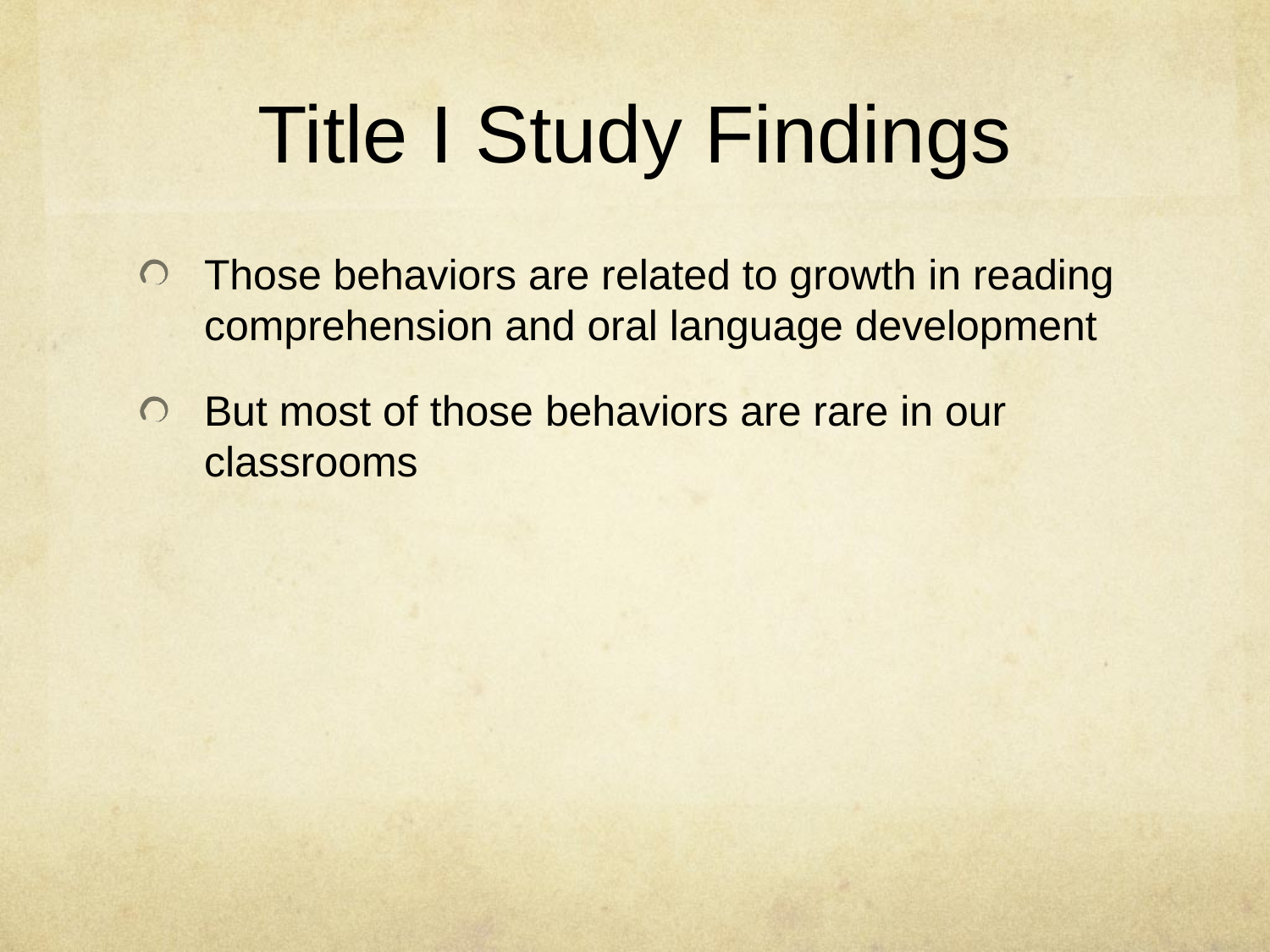

# Title I Study Findings
Those behaviors are related to growth in reading comprehension and oral language development
But most of those behaviors are rare in our classrooms